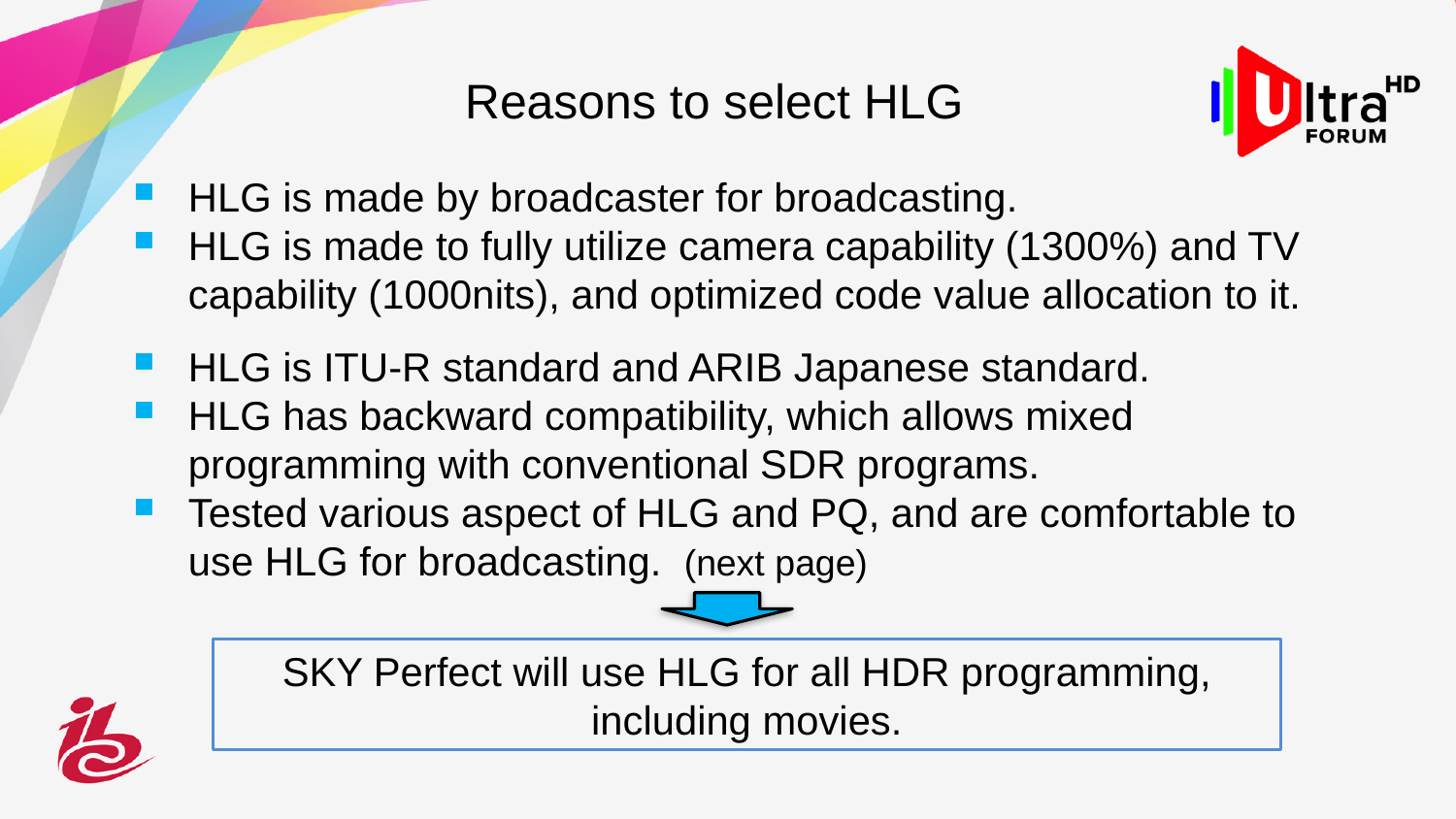

# Reasons to select HLG
HLG is made by broadcaster for broadcasting.
HLG is made to fully utilize camera capability (1300%) and TV capability (1000nits), and optimized code value allocation to it.
HLG is ITU-R standard and ARIB Japanese standard.
HLG has backward compatibility, which allows mixed programming with conventional SDR programs.
Tested various aspect of HLG and PQ, and are comfortable to use HLG for broadcasting.  (next page)

SKY Perfect will use HLG for all HDR programming, including movies.